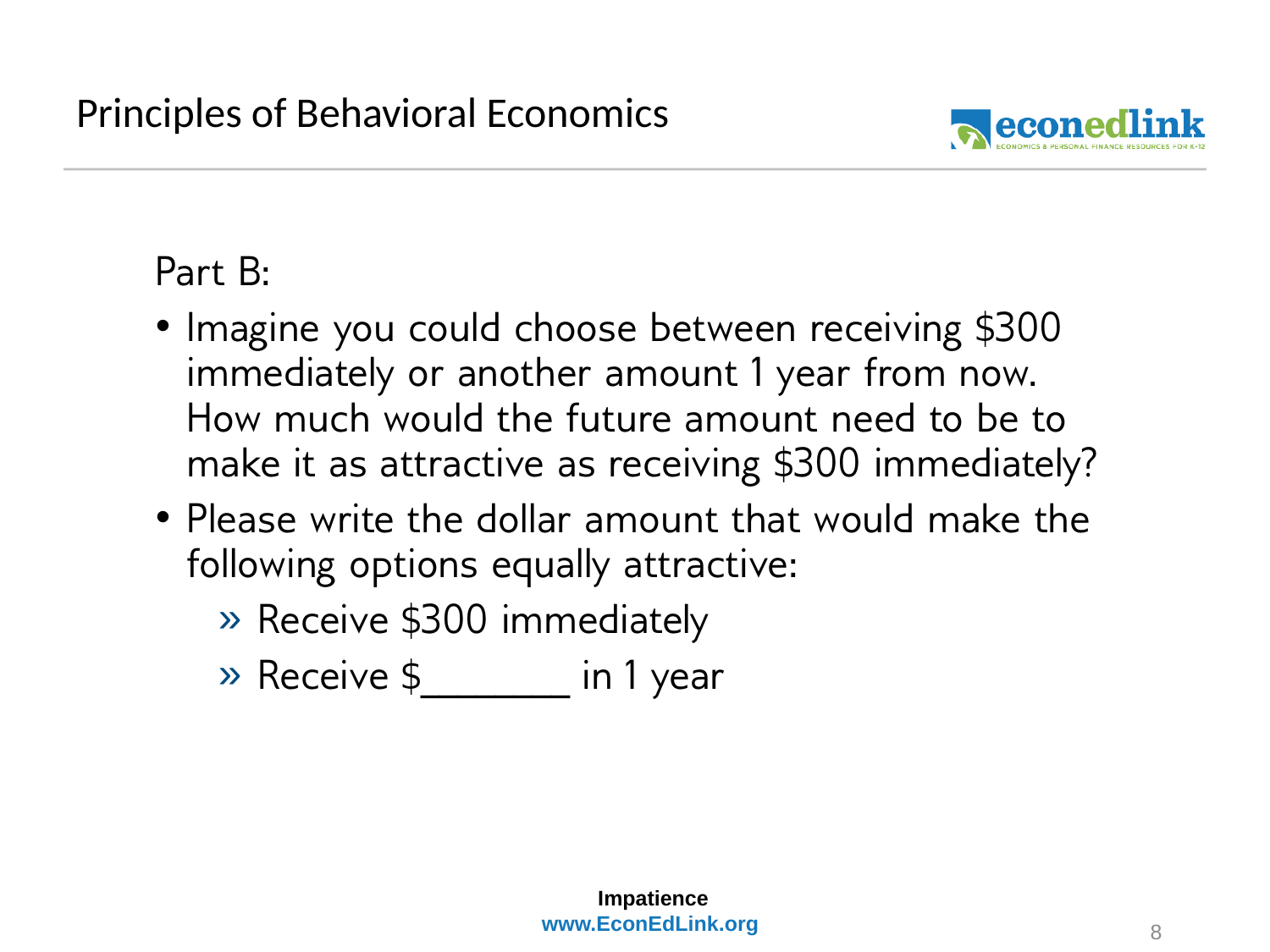

# Principles of Behavioral Economics
Part B:
Imagine you could choose between receiving $300 immediately or another amount 1 year from now.  How much would the future amount need to be to make it as attractive as receiving $300 immediately?
Please write the dollar amount that would make the following options equally attractive:
Receive $300 immediately
Receive $________ in 1 year

Impatience
www.EconEdLink.org
8